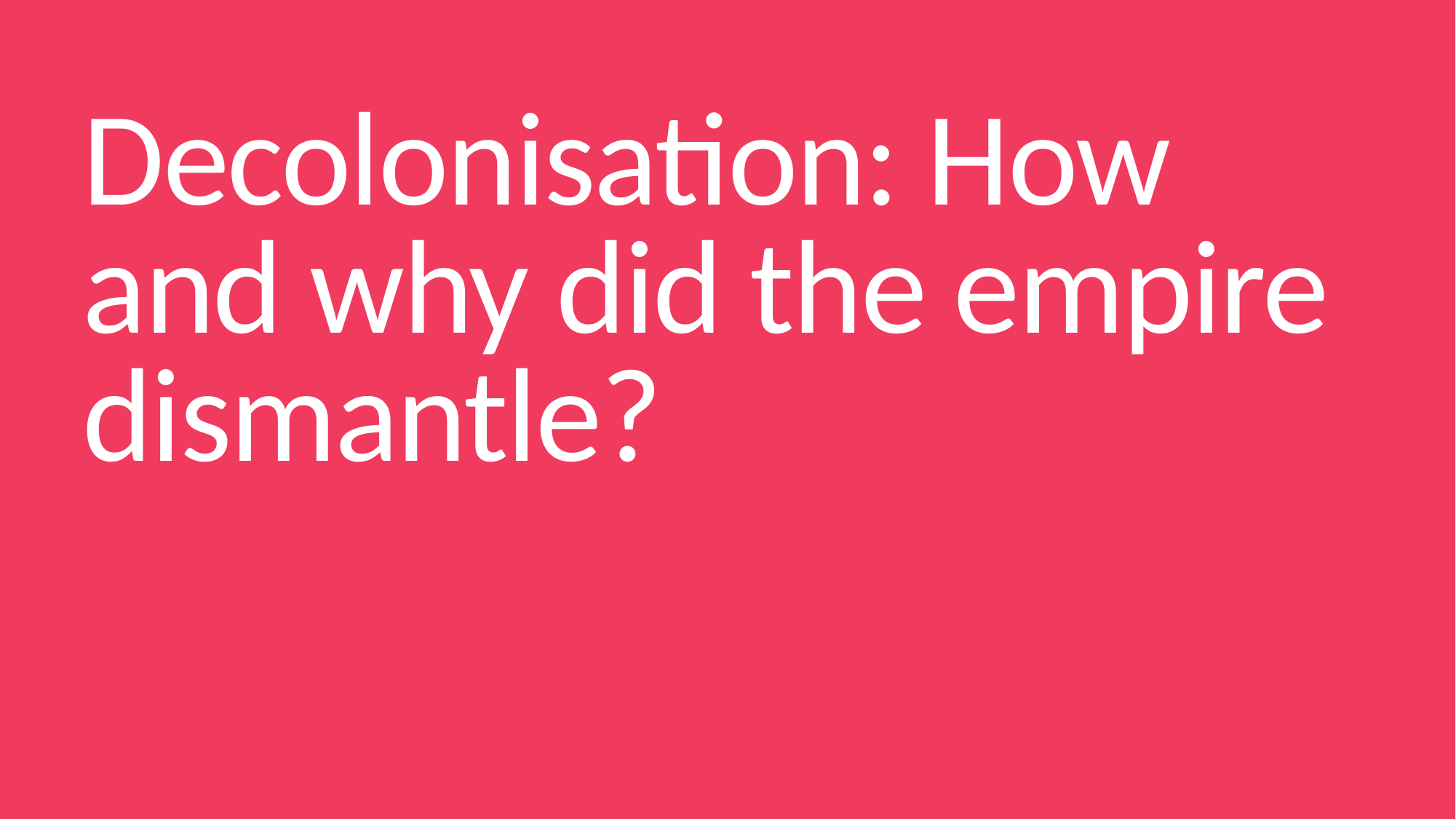

# Decolonisation: How and why did the empire dismantle?